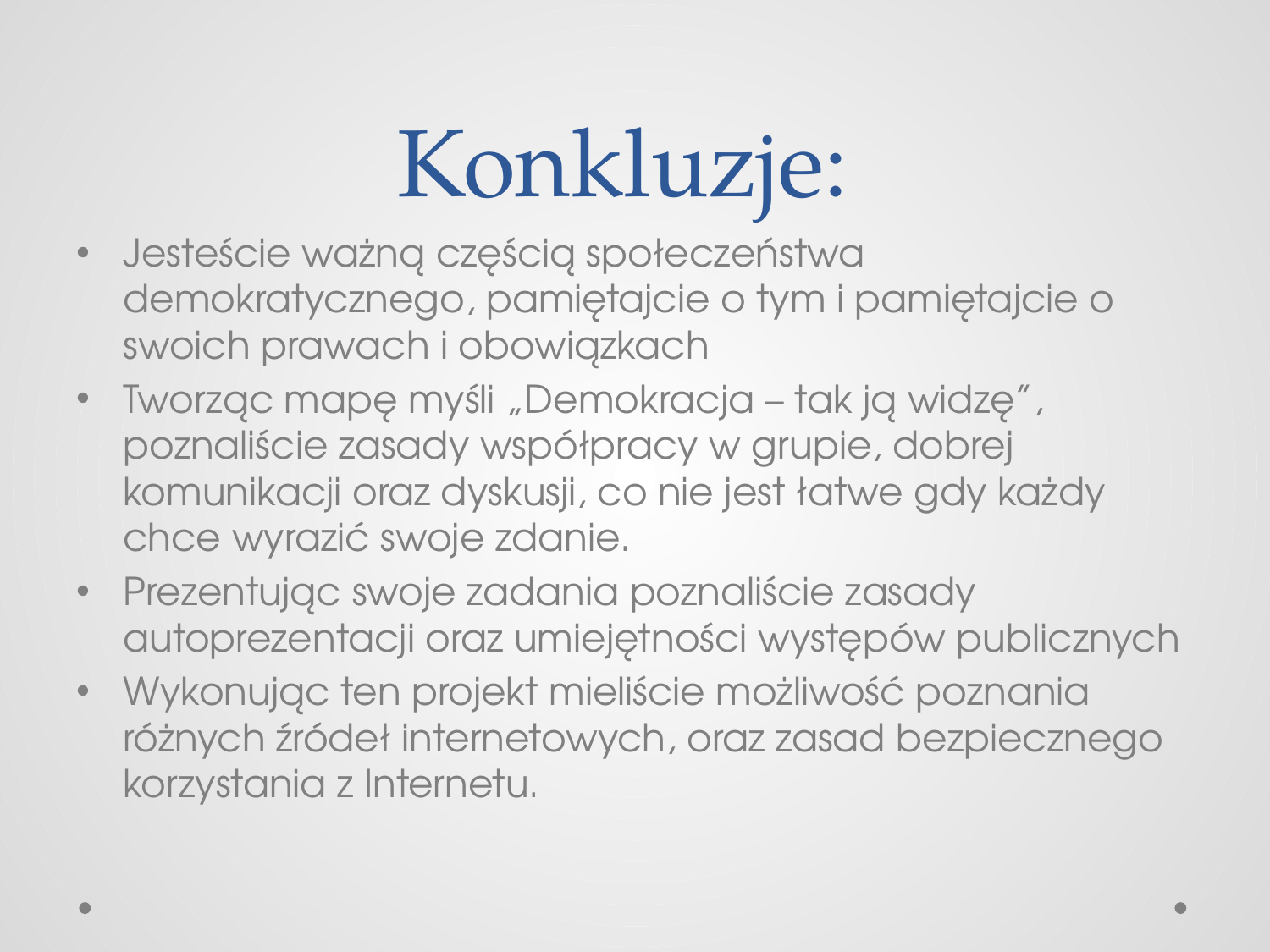

# Konkluzje:
Jesteście ważną częścią społeczeństwa demokratycznego, pamiętajcie o tym i pamiętajcie o swoich prawach i obowiązkach
Tworząc mapę myśli „Demokracja – tak ją widzę”, poznaliście zasady współpracy w grupie, dobrej komunikacji oraz dyskusji, co nie jest łatwe gdy każdy chce wyrazić swoje zdanie.
Prezentując swoje zadania poznaliście zasady autoprezentacji oraz umiejętności występów publicznych
Wykonując ten projekt mieliście możliwość poznania różnych źródeł internetowych, oraz zasad bezpiecznego korzystania z Internetu.